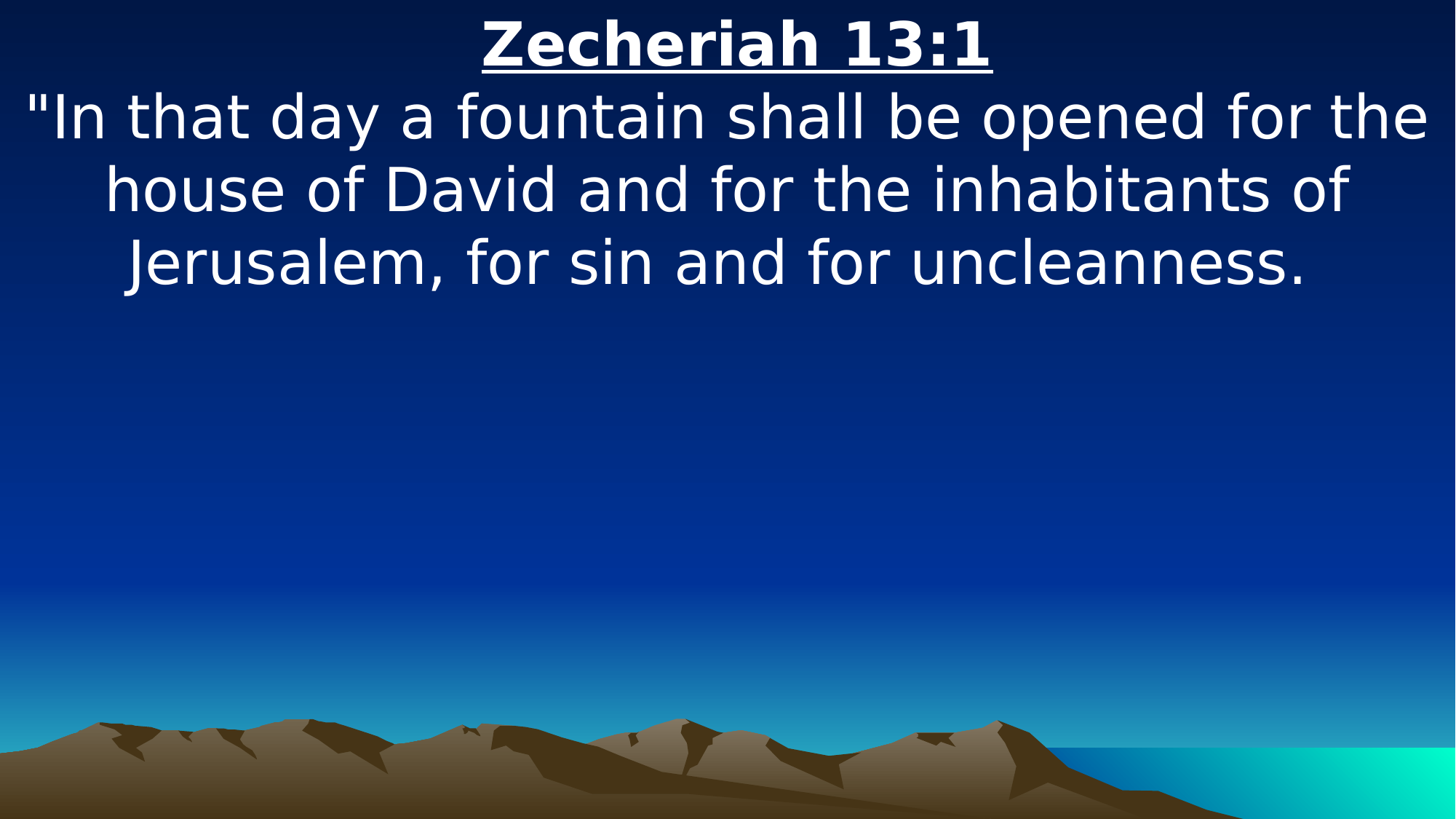

Zecheriah 13:1
"In that day a fountain shall be opened for the house of David and for the inhabitants of Jerusalem, for sin and for uncleanness.